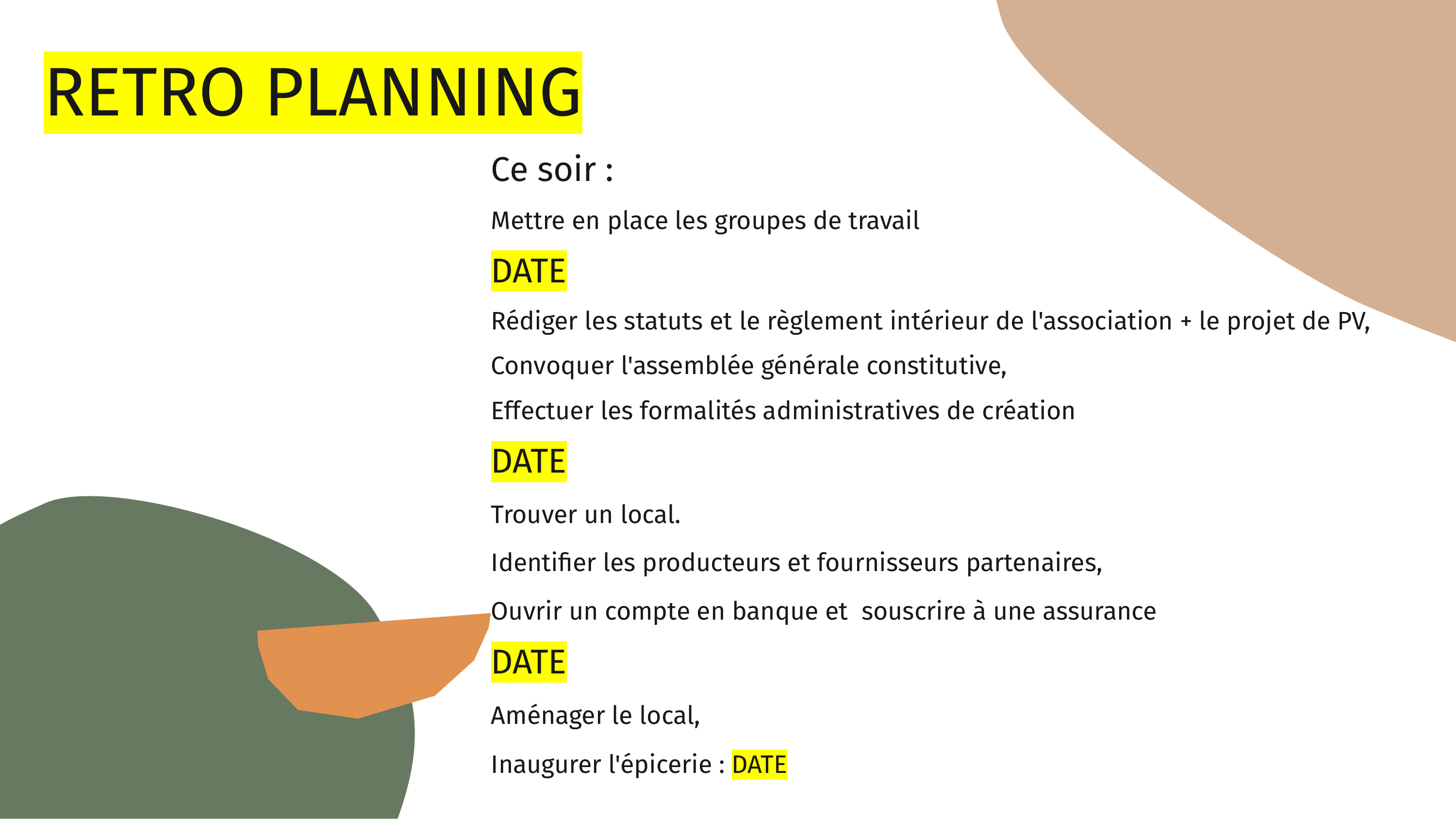

# RETRO PLANNING
Ce soir :
Mettre en place les groupes de travail
DATE
Rédiger les statuts et le règlement intérieur de l'association + le projet de PV,
Convoquer l'assemblée générale constitutive,
Effectuer les formalités administratives de création
DATE
Trouver un local.
Identifier les producteurs et fournisseurs partenaires,
Ouvrir un compte en banque et  souscrire à une assurance
DATE
Aménager le local,
Inaugurer l'épicerie : DATE